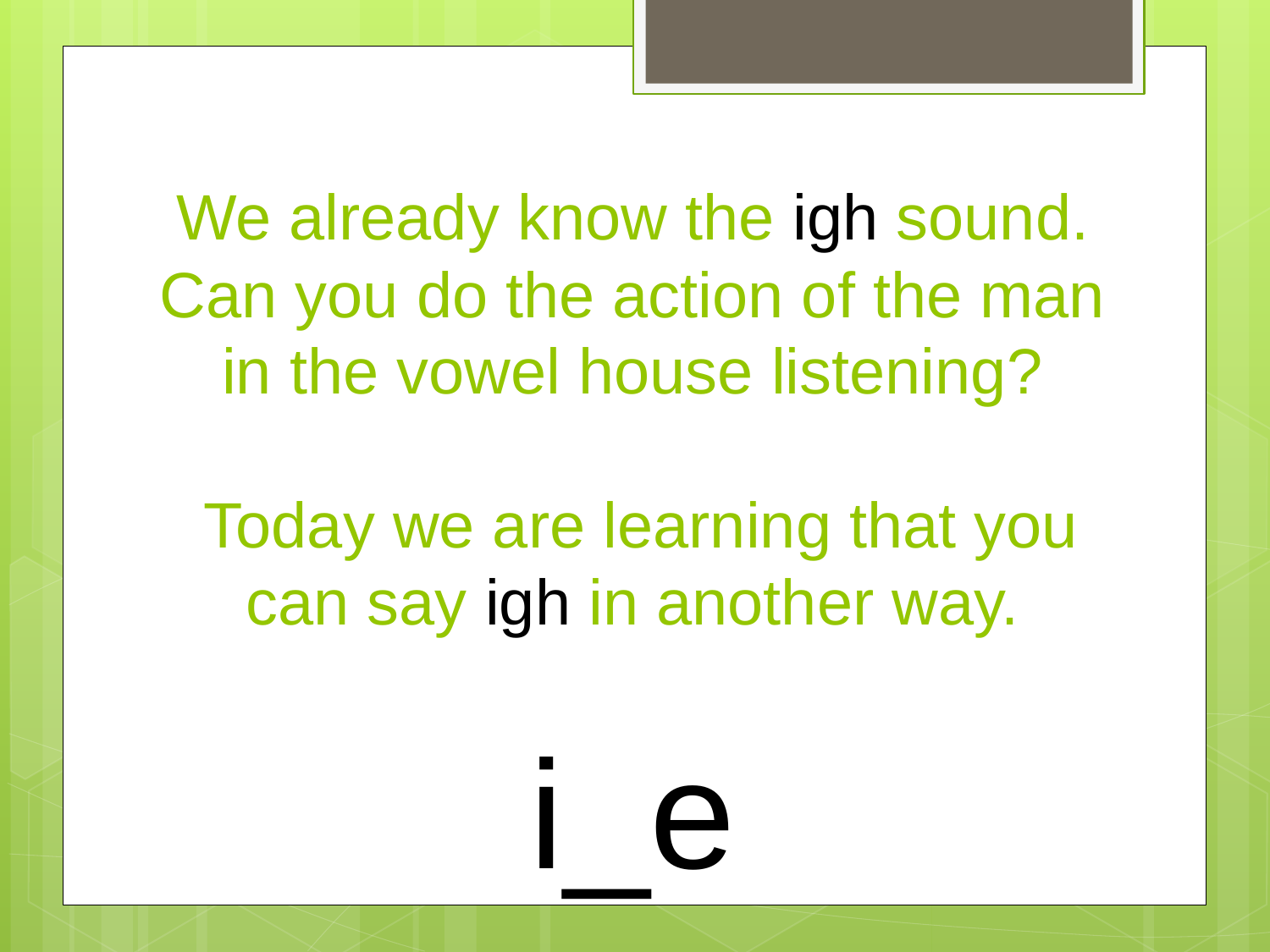

# We already know the igh sound. Can you do the action of the man in the vowel house listening? Today we are learning that you can say igh in another way. i_e